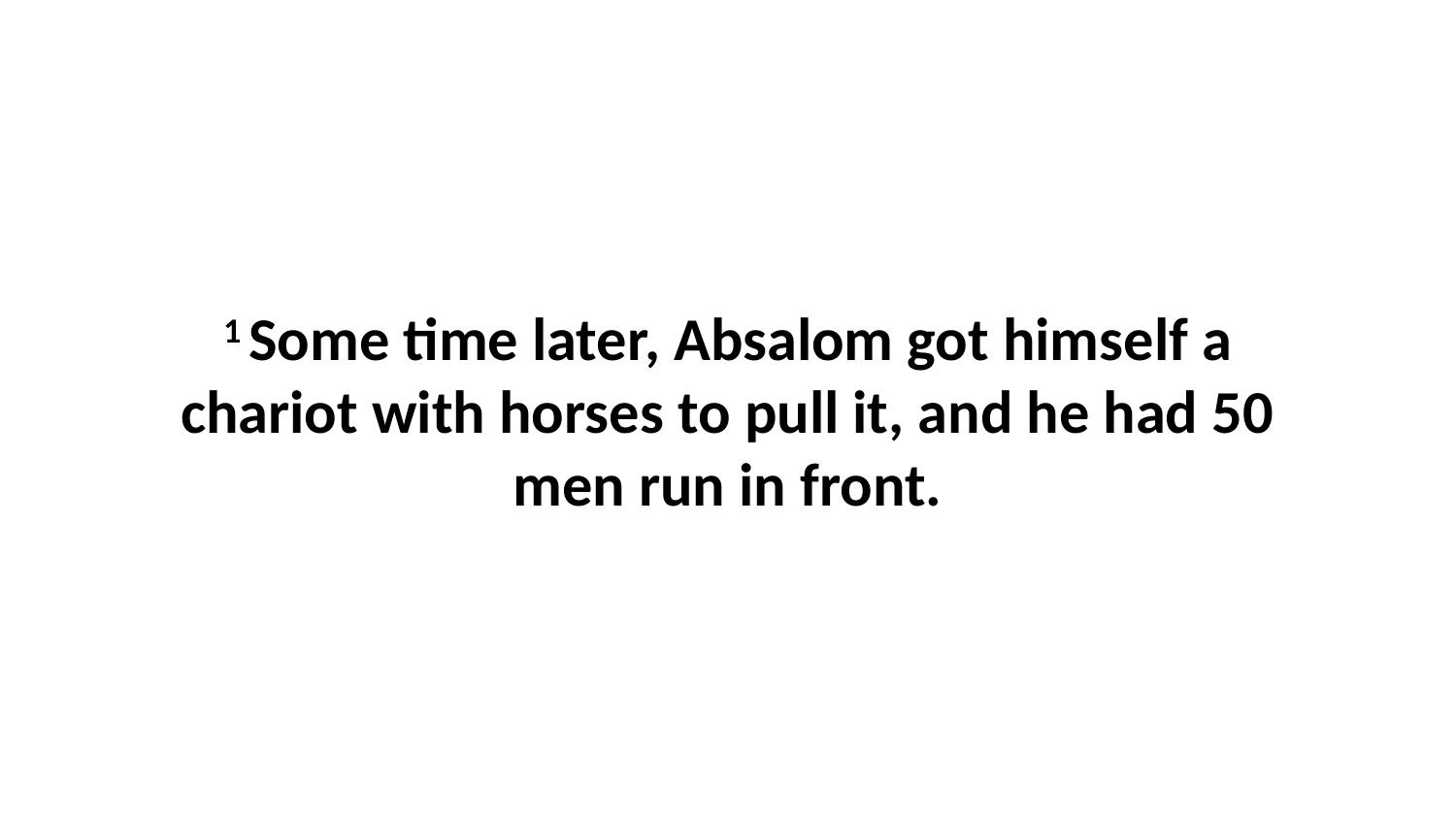

1 Some time later, Absalom got himself a chariot with horses to pull it, and he had 50 men run in front.